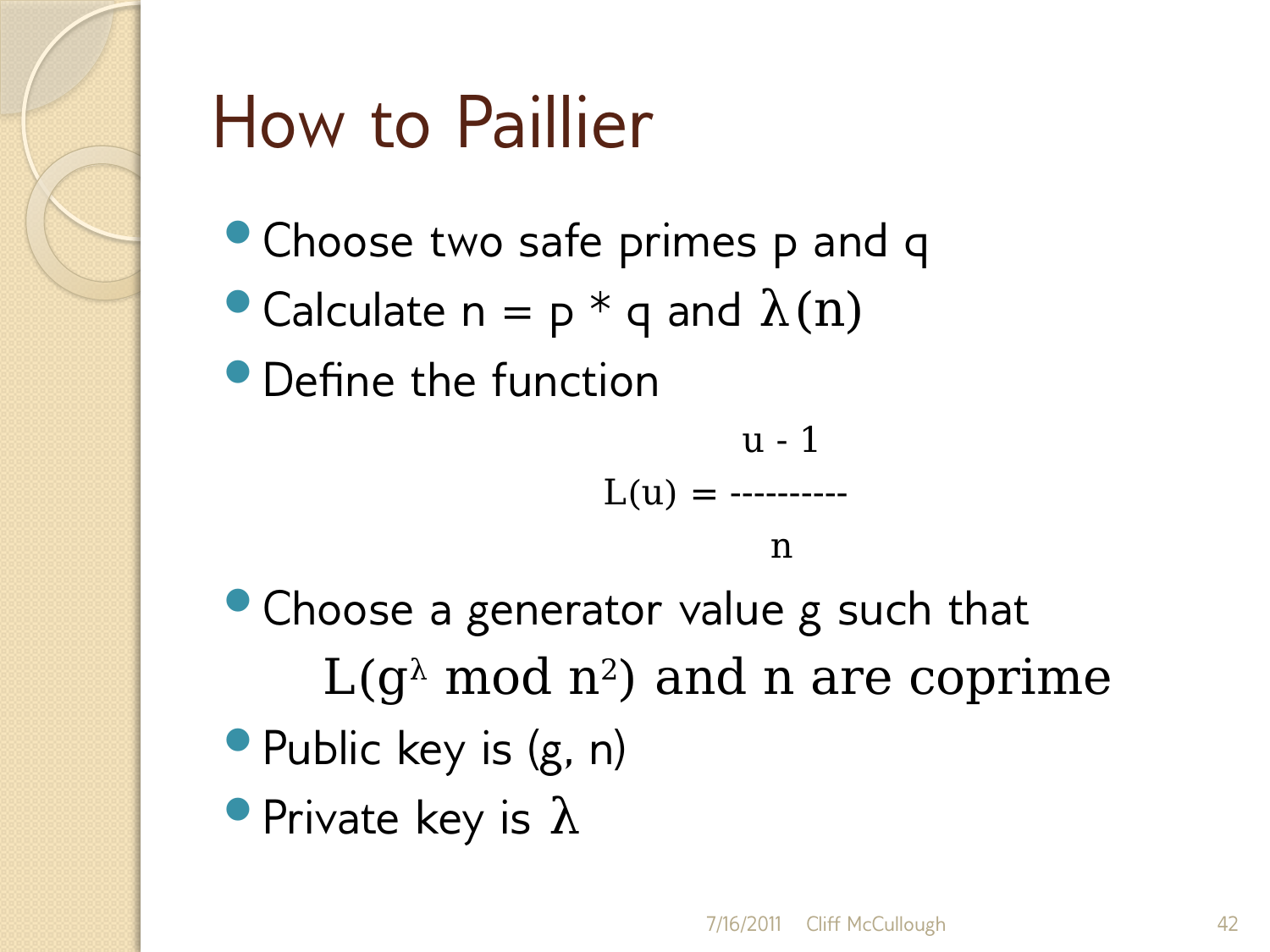

# How to Paillier
Choose two safe primes p and q
Calculate n = p * q and λ(n)
Define the function
          u - 1
L(u) = ----------
          n
Choose a generator value g such that
L(gλ mod n2) and n are coprime
Public key is (g, n)
Private key is λ
7/16/2011
Cliff McCullough
42